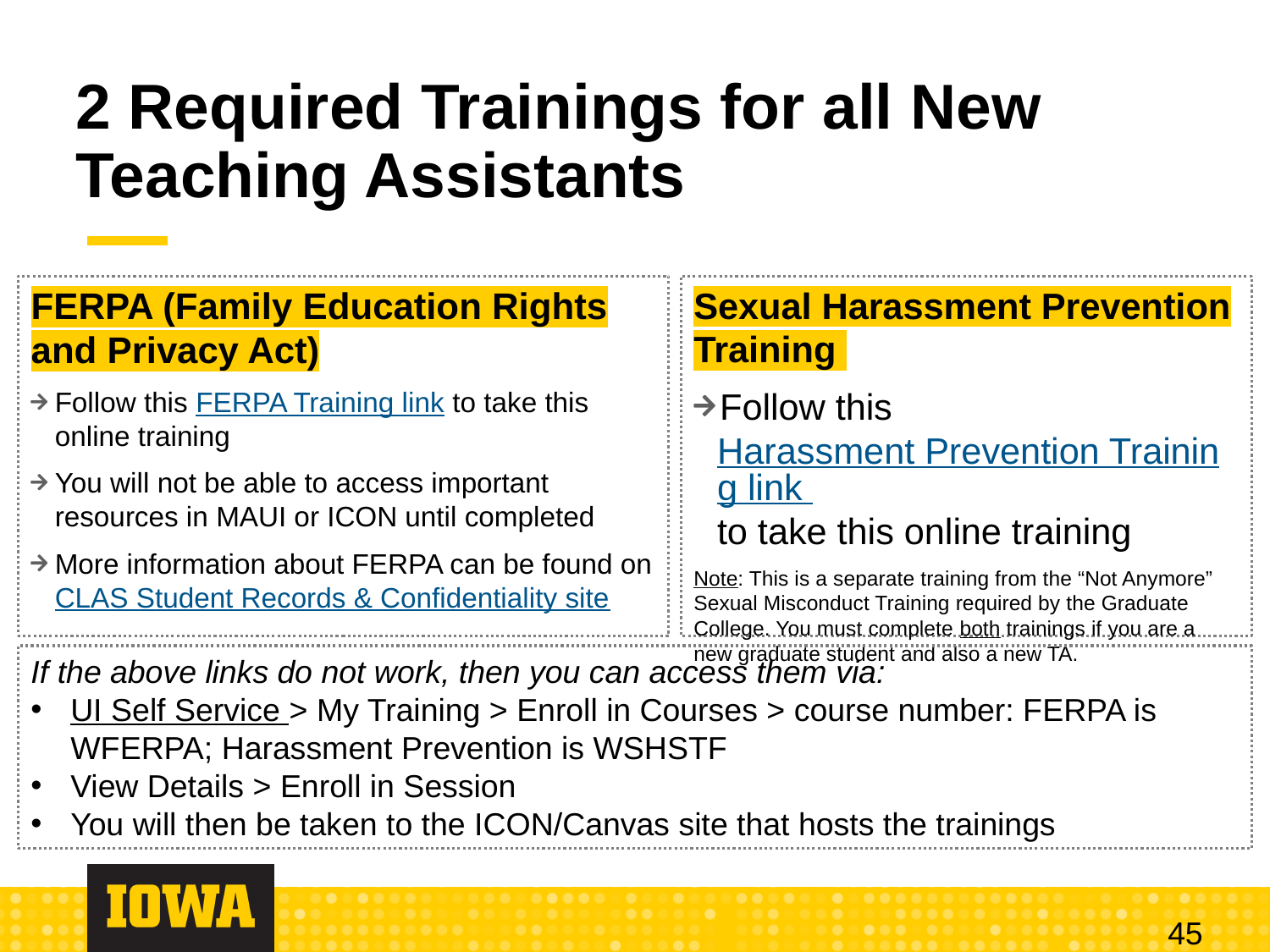

# 2 Required Trainings for all New Teaching Assistants
FERPA (Family Education Rights and Privacy Act)
Follow this FERPA Training link to take this online training
You will not be able to access important resources in MAUI or ICON until completed
More information about FERPA can be found on CLAS Student Records & Confidentiality site
Sexual Harassment Prevention Training
Follow this Harassment Prevention Training link to take this online training
Note: This is a separate training from the “Not Anymore” Sexual Misconduct Training required by the Graduate College. You must complete both trainings if you are a new graduate student and also a new TA.
If the above links do not work, then you can access them via:
UI Self Service > My Training > Enroll in Courses > course number: FERPA is WFERPA; Harassment Prevention is WSHSTF
View Details > Enroll in Session
You will then be taken to the ICON/Canvas site that hosts the trainings
45